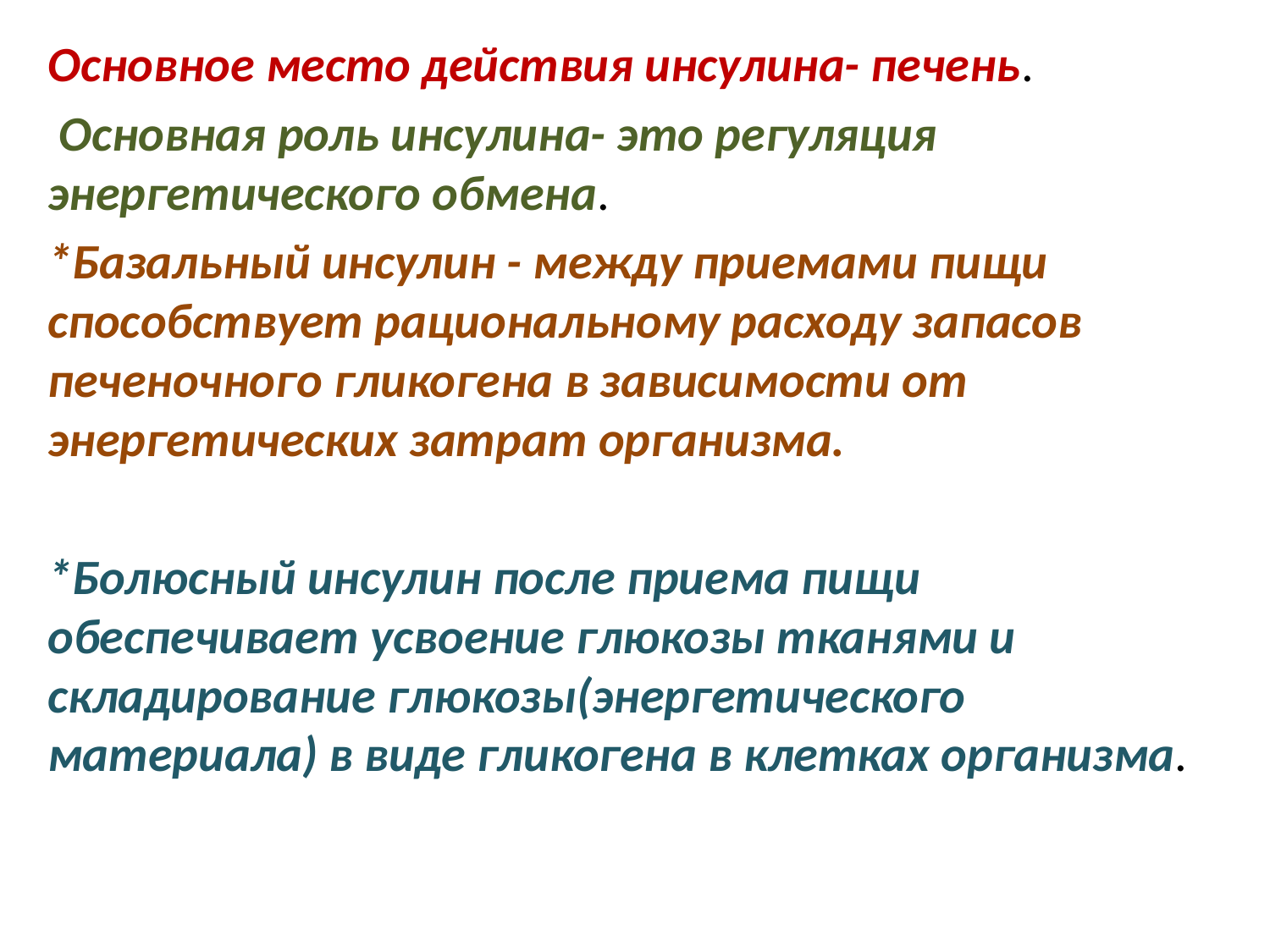

Основное место действия инсулина- печень.
 Основная роль инсулина- это регуляция энергетического обмена.
*Базальный инсулин - между приемами пищи способствует рациональному расходу запасов печеночного гликогена в зависимости от энергетических затрат организма.

*Болюсный инсулин после приема пищи обеспечивает усвоение глюкозы тканями и складирование глюкозы(энергетического материала) в виде гликогена в клетках организма.